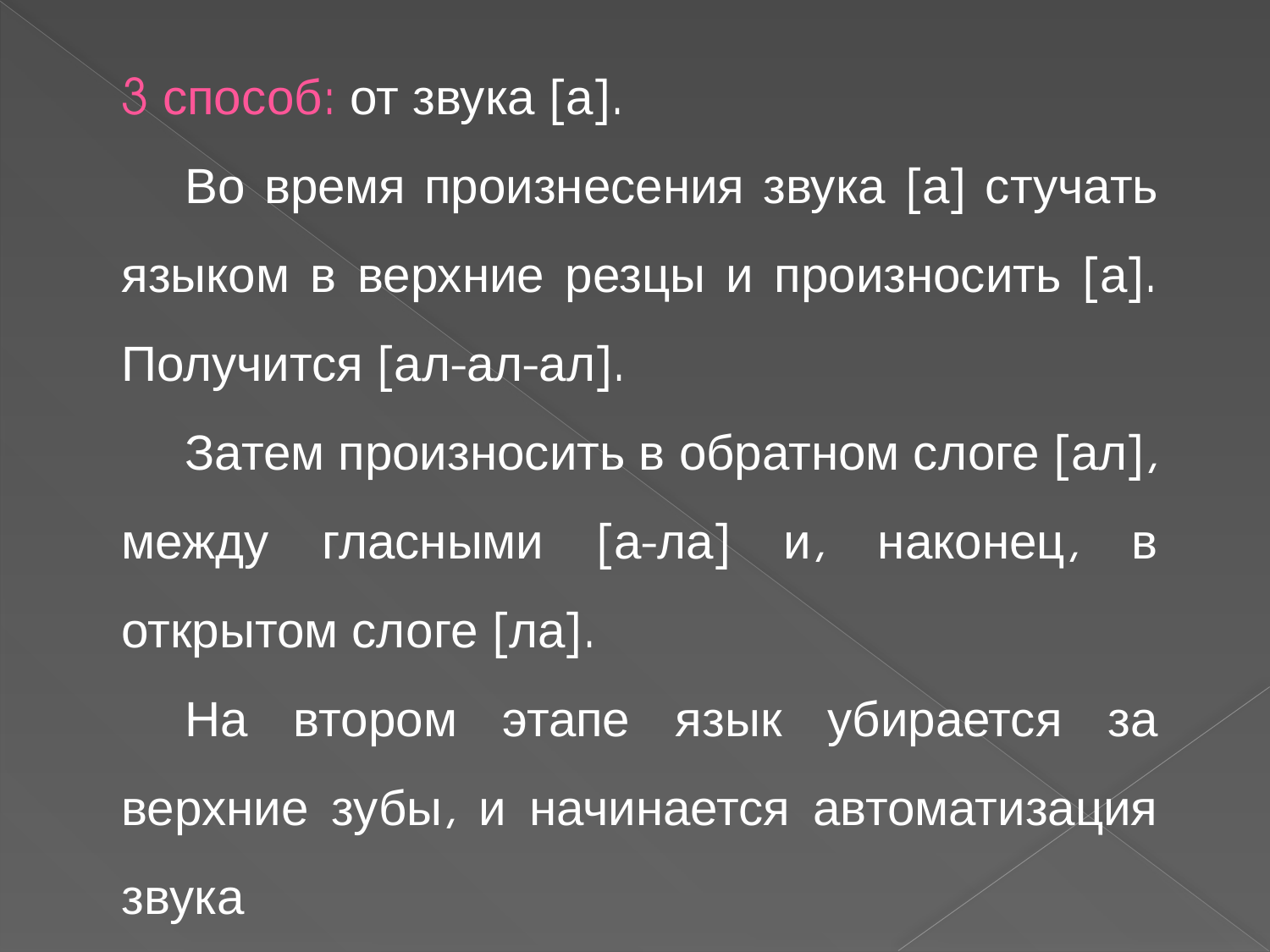

3 способ: от звука [а].
Во время произнесения звука [а] стучать языком в верхние резцы и произносить [а]. Получится [ал-ал-ал].
Затем произносить в обратном слоге [ал], между гласными [а-ла] и, наконец, в открытом слоге [ла].
На втором этапе язык убирается за верхние зубы, и начинается автоматизация звука